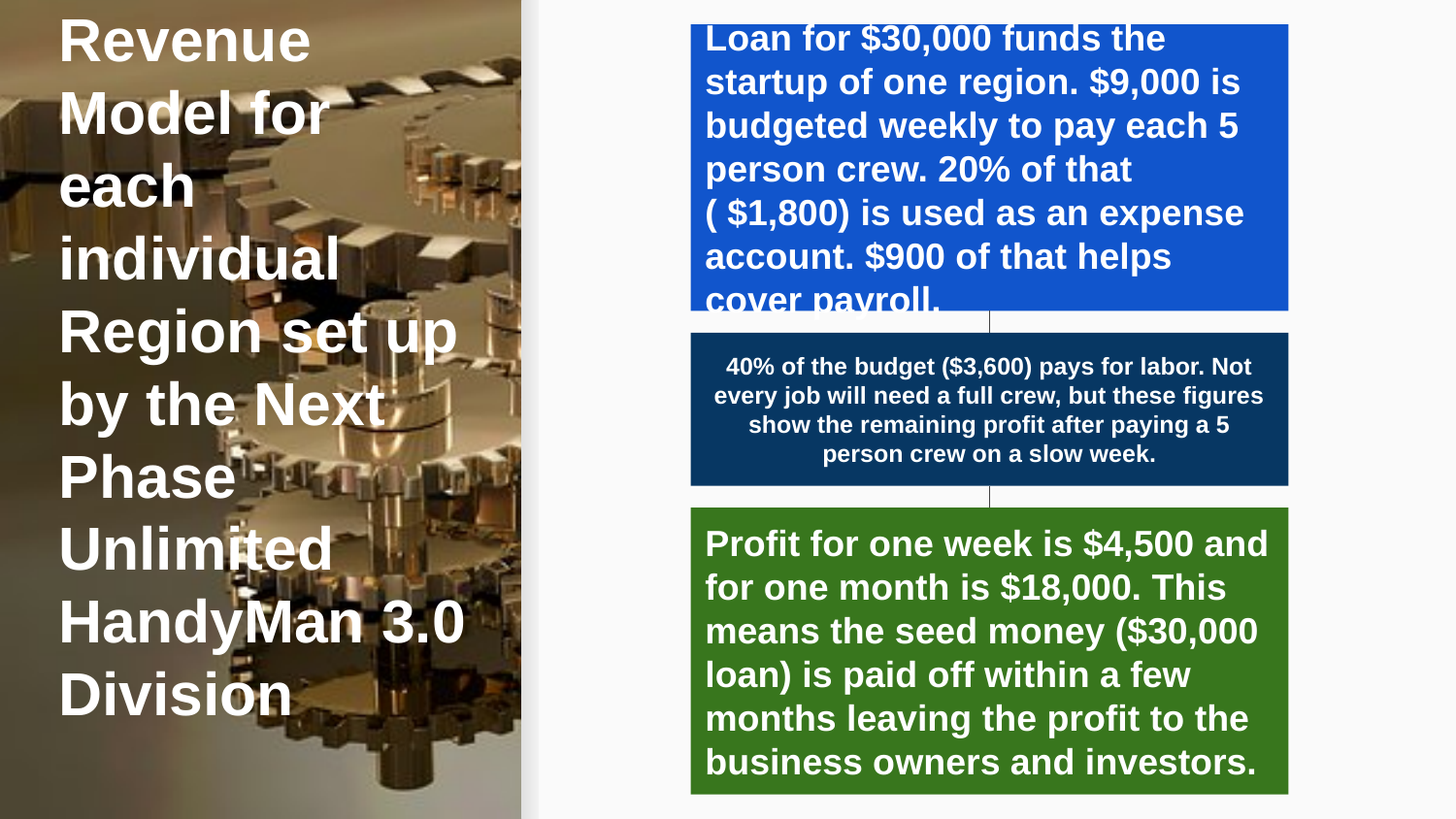

Loan for $30,000 funds the startup of one region. $9,000 is budgeted weekly to pay each 5 person crew. 20% of that ( $1,800) is used as an expense account. $900 of that helps cover payroll.
# Revenue Model for each individual Region set up by the Next Phase Unlimited HandyMan 3.0 Division
40% of the budget ($3,600) pays for labor. Not every job will need a full crew, but these figures show the remaining profit after paying a 5 person crew on a slow week.
Profit for one week is $4,500 and for one month is $18,000. This means the seed money ($30,000 loan) is paid off within a few months leaving the profit to the business owners and investors.